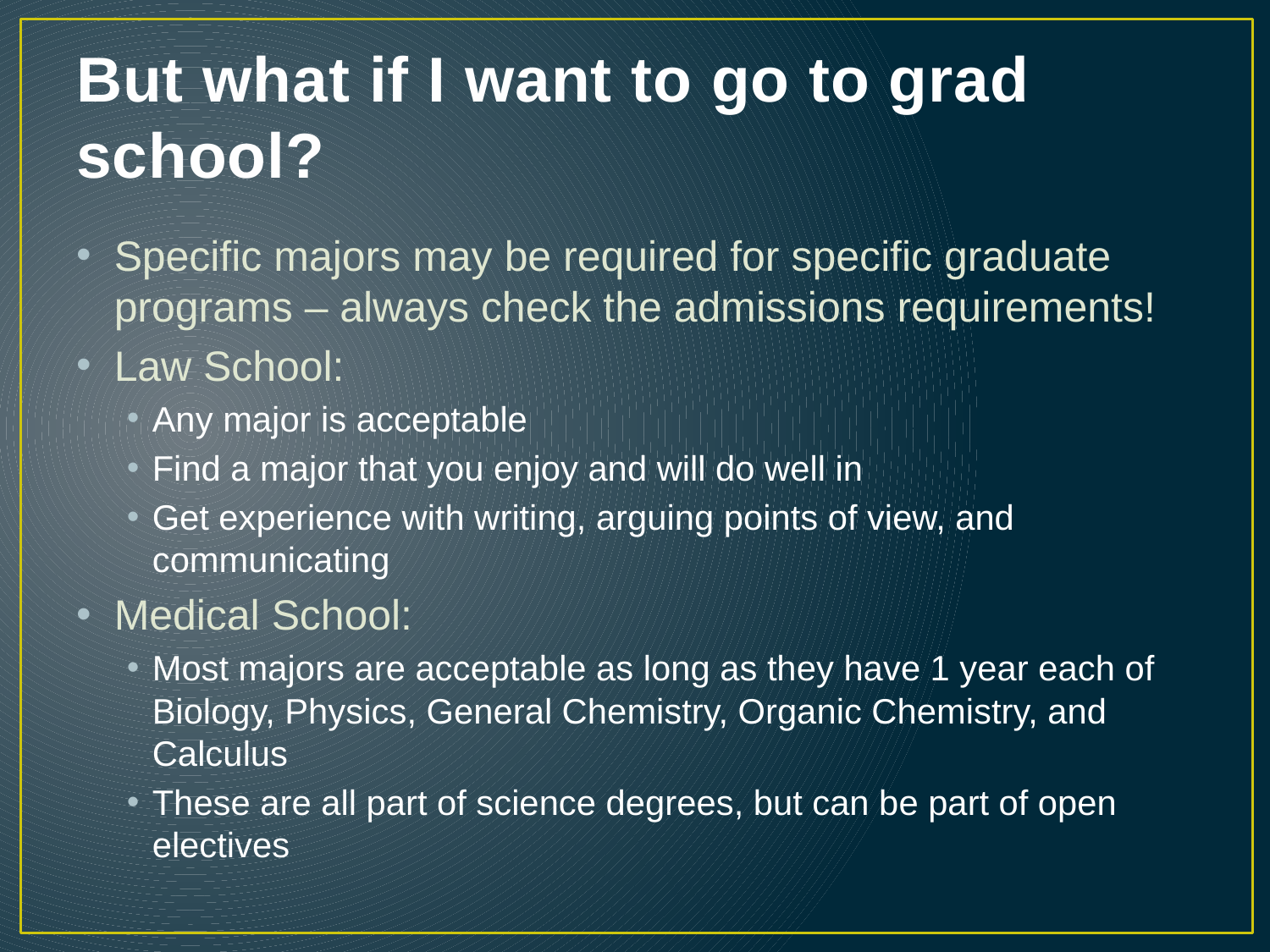

# But what if I want to go to grad school?
Specific majors may be required for specific graduate programs – always check the admissions requirements!
Law School:
Any major is acceptable
Find a major that you enjoy and will do well in
Get experience with writing, arguing points of view, and communicating
Medical School:
Most majors are acceptable as long as they have 1 year each of Biology, Physics, General Chemistry, Organic Chemistry, and Calculus
These are all part of science degrees, but can be part of open electives